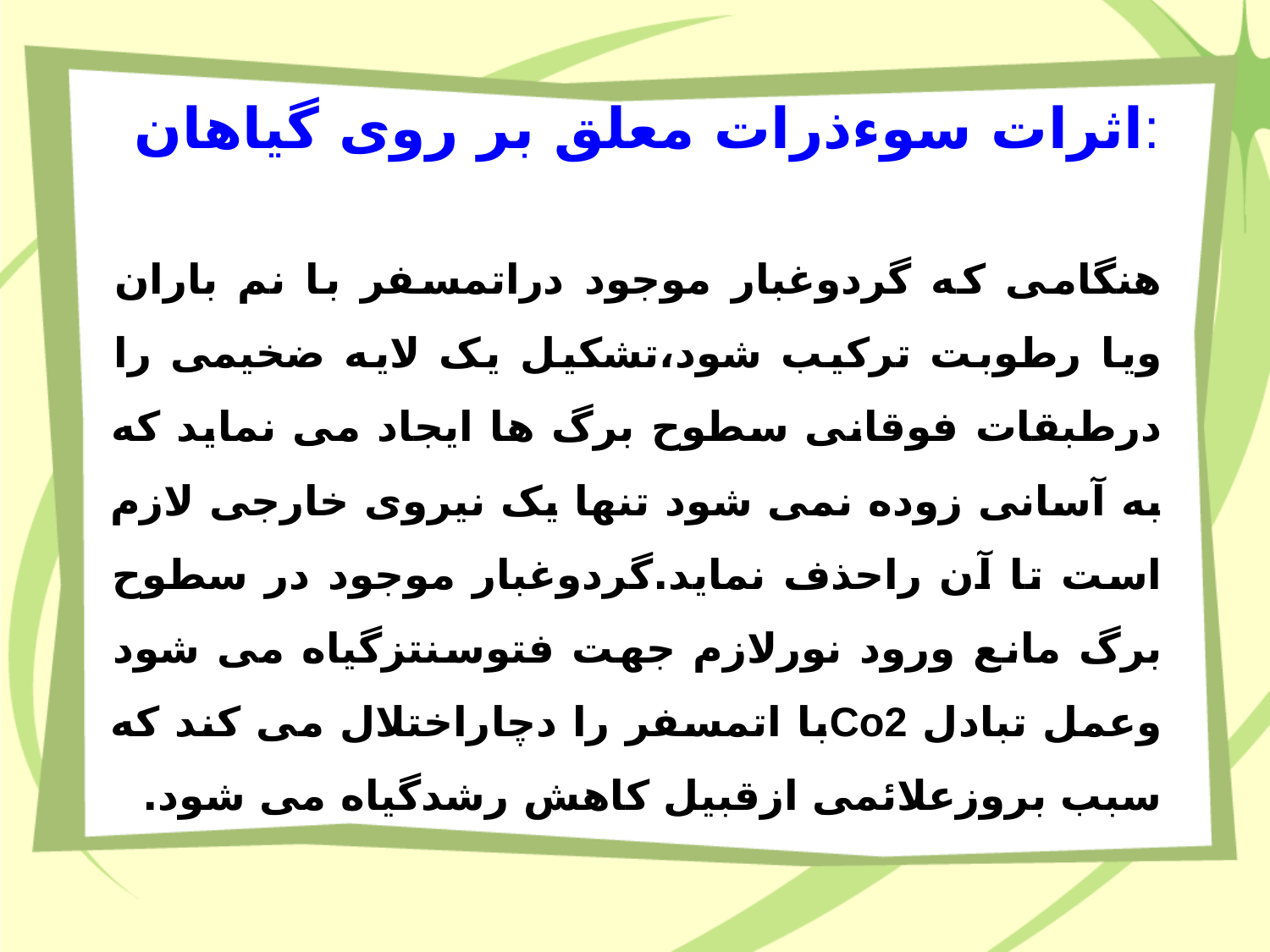

# اثرات سوءذرات معلق بر روی گیاهان:
هنگامی که گردوغبار موجود دراتمسفر با نم باران ویا رطوبت ترکیب شود،تشکیل یک لایه ضخیمی را درطبقات فوقانی سطوح برگ ها ایجاد می نماید که به آسانی زوده نمی شود تنها یک نیروی خارجی لازم است تا آن راحذف نماید.گردوغبار موجود در سطوح برگ مانع ورود نورلازم جهت فتوسنتزگیاه می شود وعمل تبادل Co2با اتمسفر را دچاراختلال می کند که سبب بروزعلائمی ازقبیل کاهش رشدگیاه می شود.